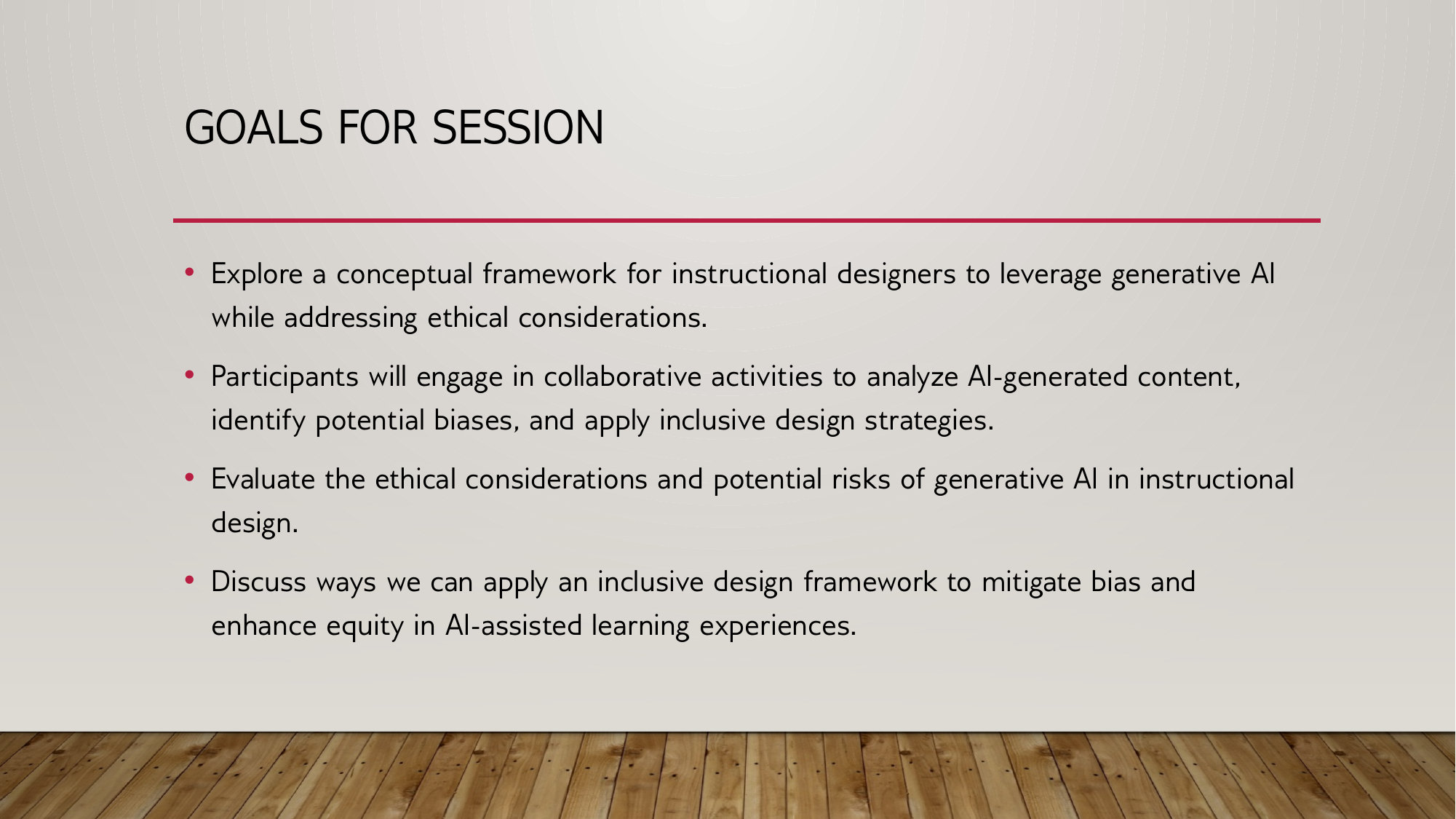

# Goals for Session
Explore a conceptual framework for instructional designers to leverage generative AI while addressing ethical considerations.
Participants will engage in collaborative activities to analyze AI-generated content, identify potential biases, and apply inclusive design strategies.
Evaluate the ethical considerations and potential risks of generative AI in instructional design.
Discuss ways we can apply an inclusive design framework to mitigate bias and enhance equity in AI-assisted learning experiences.